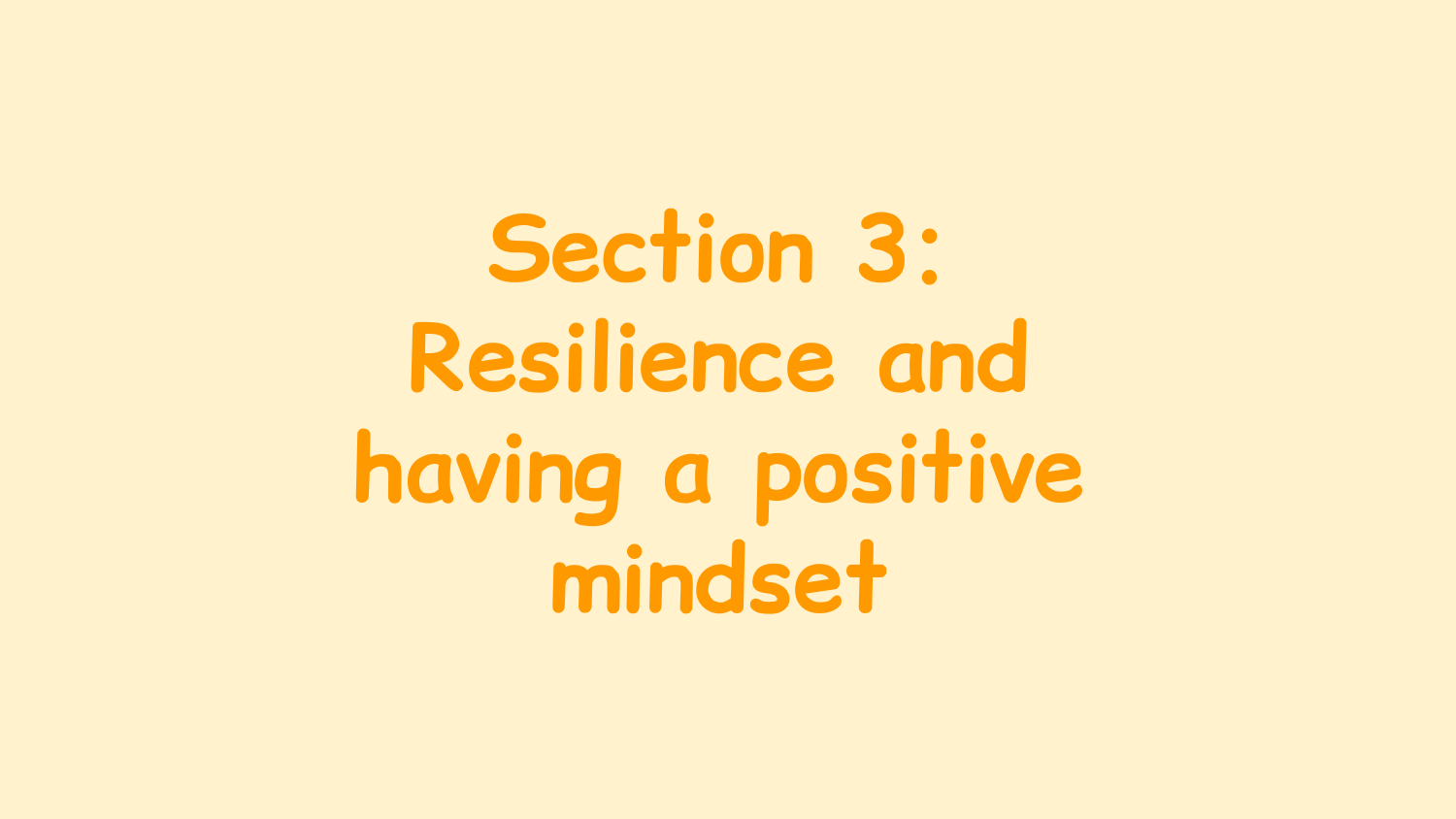

# Section 3: Resilience and having a positive mindset